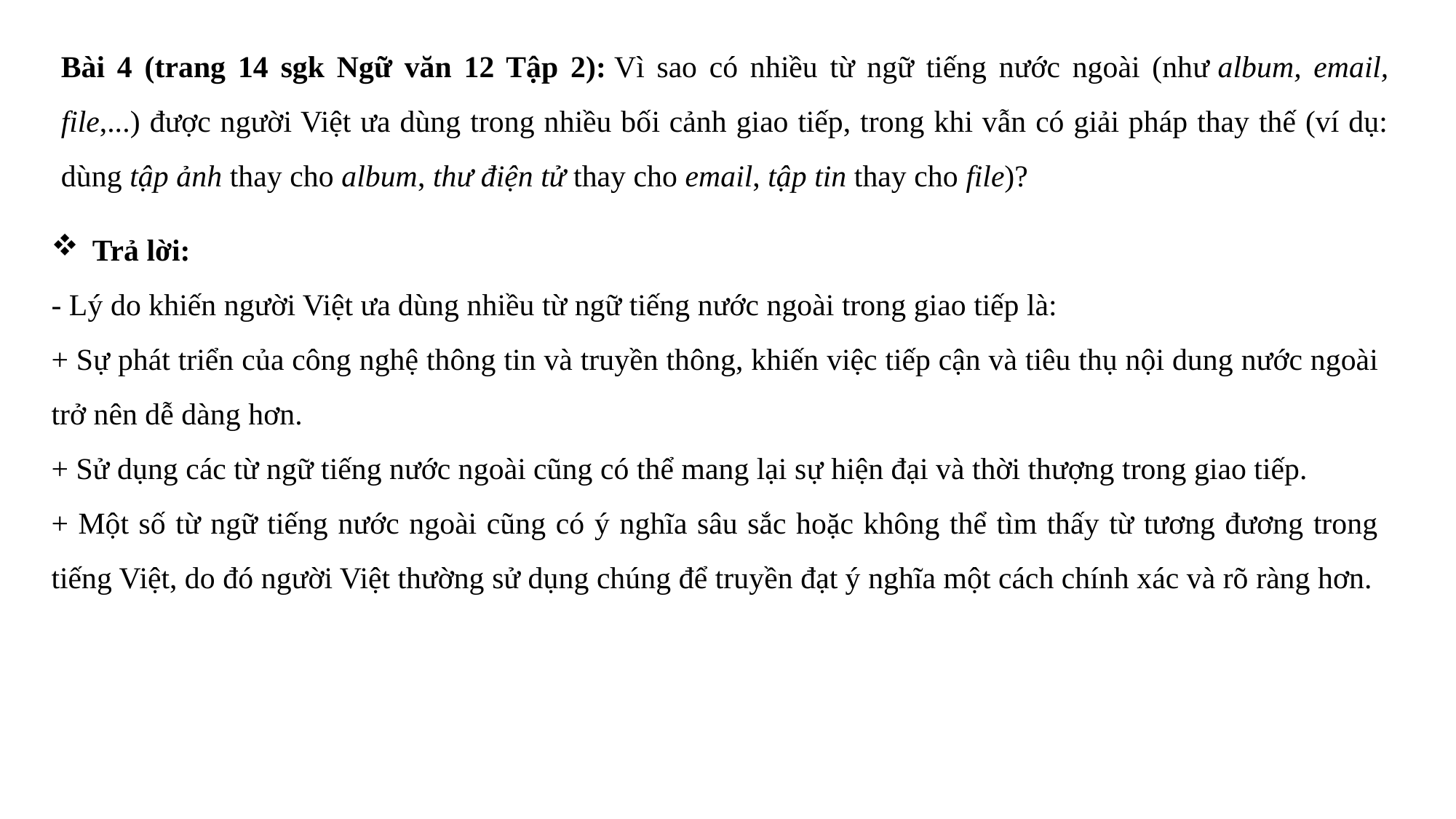

Bài 4 (trang 14 sgk Ngữ văn 12 Tập 2): Vì sao có nhiều từ ngữ tiếng nước ngoài (như album, email, file,...) được người Việt ưa dùng trong nhiều bối cảnh giao tiếp, trong khi vẫn có giải pháp thay thế (ví dụ: dùng tập ảnh thay cho album, thư điện tử thay cho email, tập tin thay cho file)?
Trả lời:
- Lý do khiến người Việt ưa dùng nhiều từ ngữ tiếng nước ngoài trong giao tiếp là:
+ Sự phát triển của công nghệ thông tin và truyền thông, khiến việc tiếp cận và tiêu thụ nội dung nước ngoài trở nên dễ dàng hơn.
+ Sử dụng các từ ngữ tiếng nước ngoài cũng có thể mang lại sự hiện đại và thời thượng trong giao tiếp.
+ Một số từ ngữ tiếng nước ngoài cũng có ý nghĩa sâu sắc hoặc không thể tìm thấy từ tương đương trong tiếng Việt, do đó người Việt thường sử dụng chúng để truyền đạt ý nghĩa một cách chính xác và rõ ràng hơn.